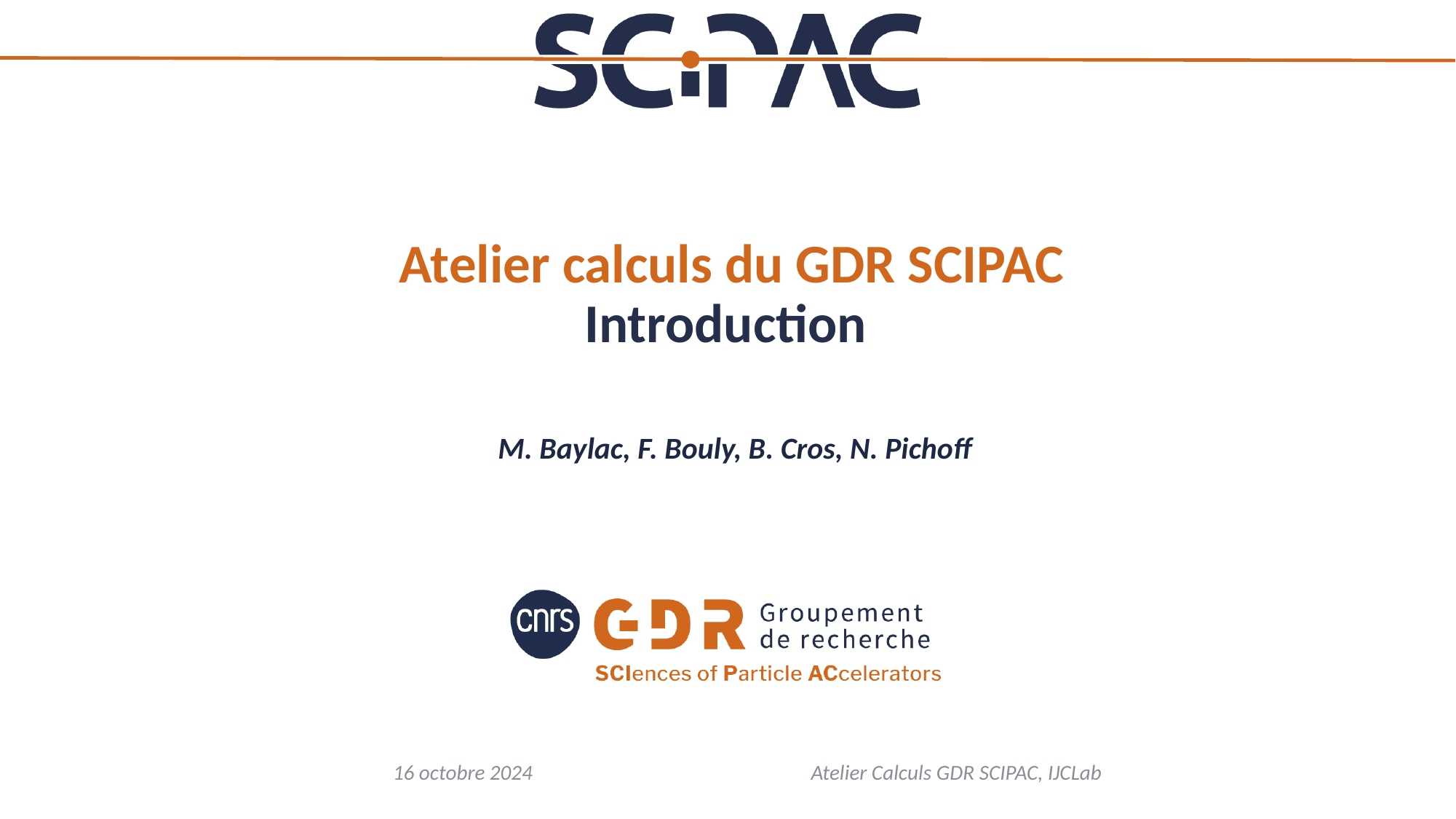

# Atelier calculs du GDR SCIPAC Introduction
M. Baylac, F. Bouly, B. Cros, N. Pichoff
16 octobre 2024
Atelier Calculs GDR SCIPAC, IJCLab